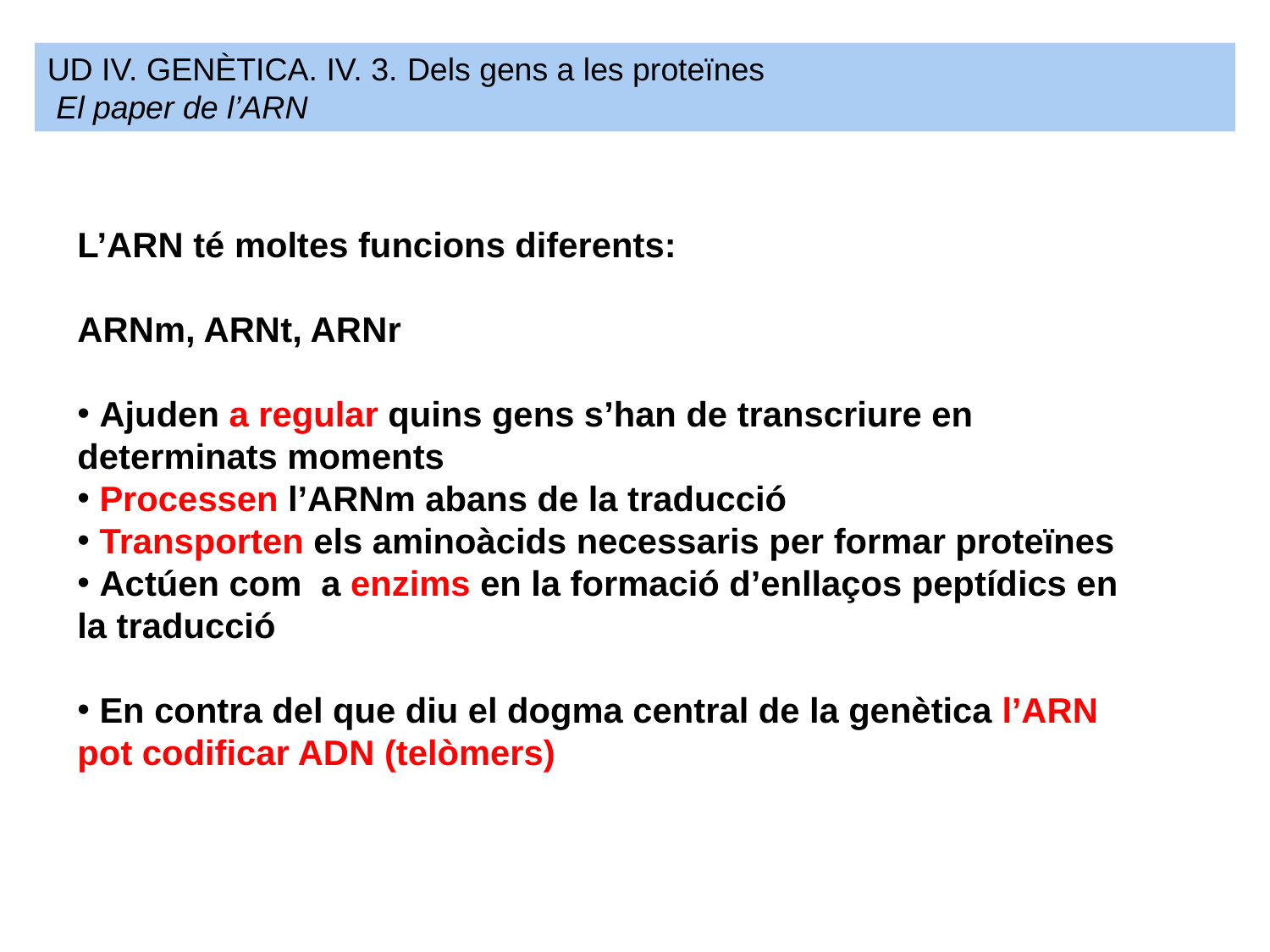

UD IV. GENÈTICA. IV. 3. Dels gens a les proteïnes
 El paper de l’ARN
L’ARN té moltes funcions diferents:

ARNm, ARNt, ARNr

 Ajuden a regular quins gens s’han de transcriure en determinats moments
 Processen l’ARNm abans de la traducció
 Transporten els aminoàcids necessaris per formar proteïnes
 Actúen com  a enzims en la formació d’enllaços peptídics en la traducció

 En contra del que diu el dogma central de la genètica l’ARN pot codificar ADN (telòmers)